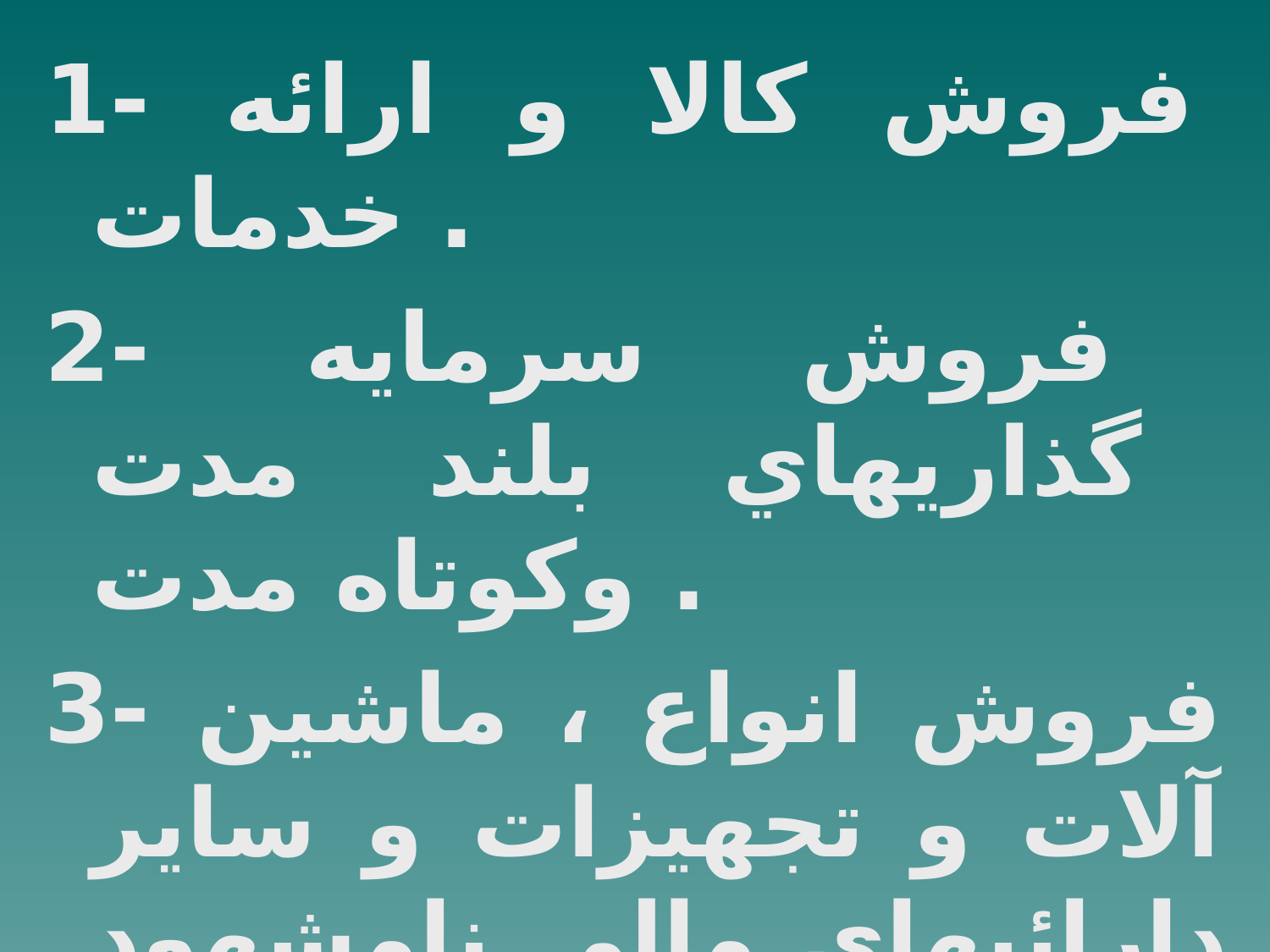

1- فروش كالا و ارائه خدمات .
2- فروش سرمايه گذاريهاي بلند مدت وكوتاه مدت .
3- فروش انواع ، ماشين آلات و تجهيزات و ساير دارائيهاي مالي نامشهود .
4- دريافت وام وهرگونه استقراض .